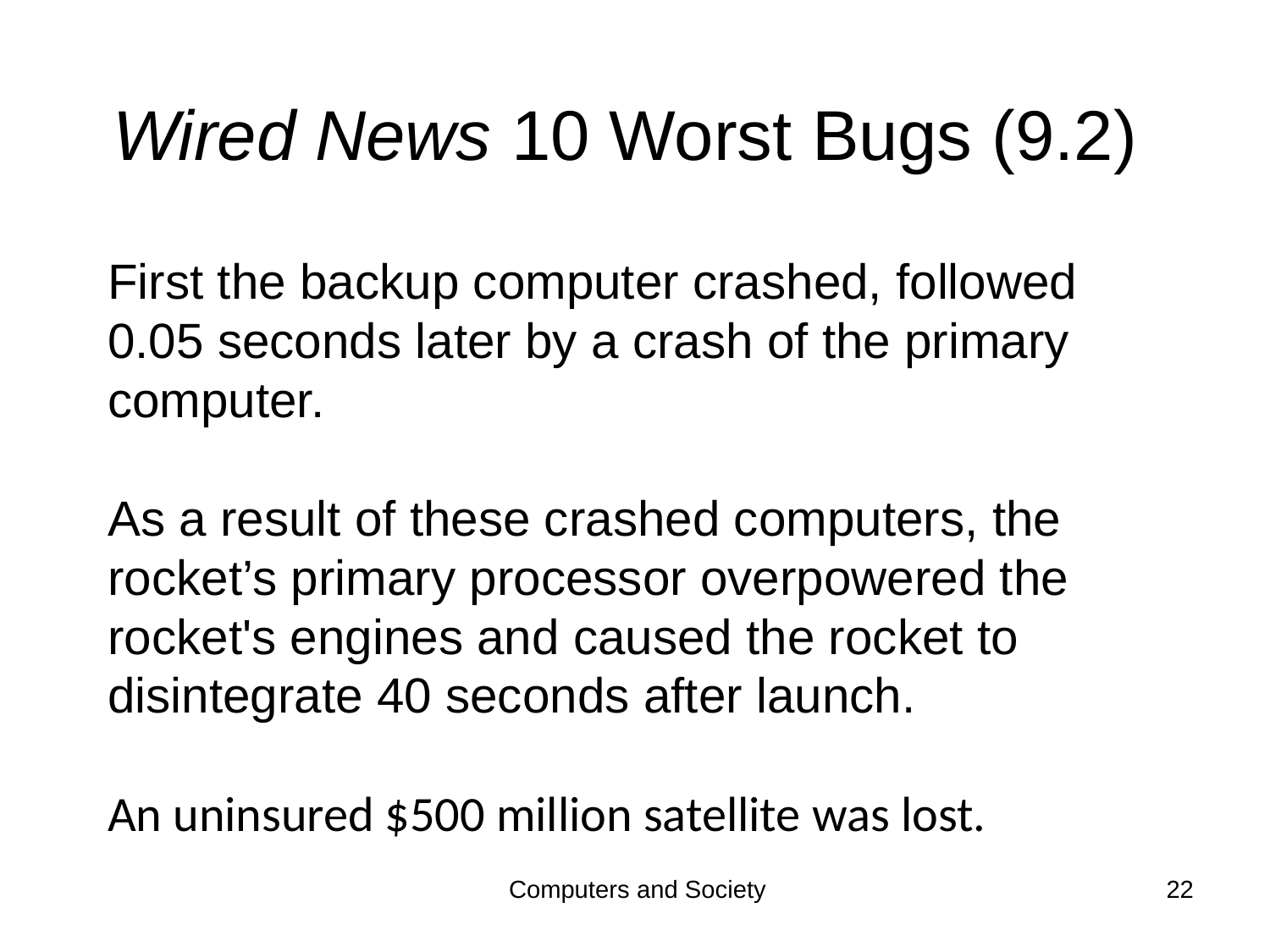

# Wired News 10 Worst Bugs (9.2)
First the backup computer crashed, followed 0.05 seconds later by a crash of the primary computer.

As a result of these crashed computers, the rocket’s primary processor overpowered the rocket's engines and caused the rocket to disintegrate 40 seconds after launch.

An uninsured $500 million satellite was lost.
Computers and Society
22